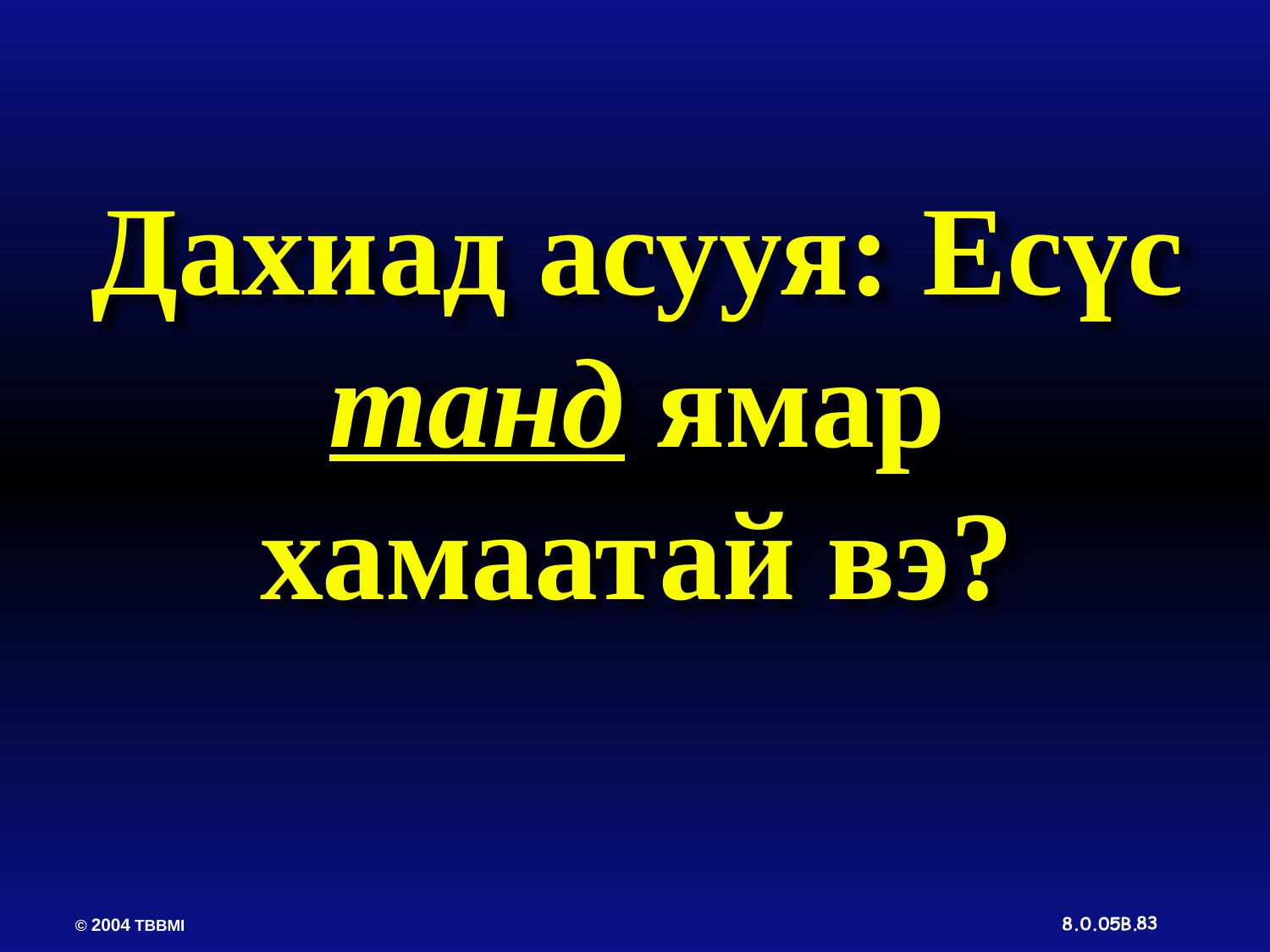

Дахиад асууя: Есүс танд ямар хамаатай вэ?

83